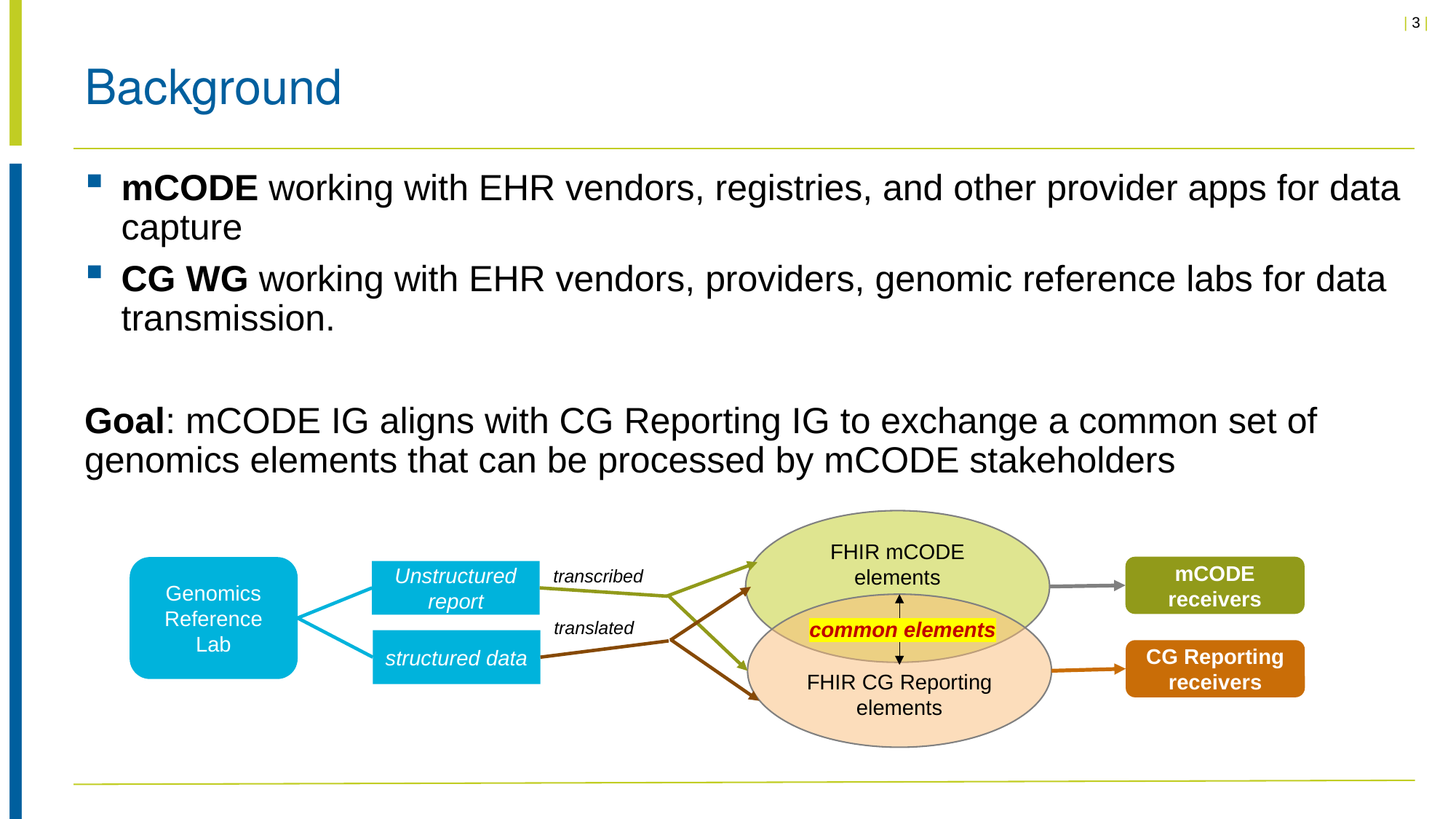

# Background
mCODE working with EHR vendors, registries, and other provider apps for data capture
CG WG working with EHR vendors, providers, genomic reference labs for data transmission.

Goal: mCODE IG aligns with CG Reporting IG to exchange a common set of genomics elements that can be processed by mCODE stakeholders

FHIR mCODE elements
mCODE receivers
Genomics Reference Lab
transcribed
Unstructured report
FHIR CG Reporting elements
common elements
translated
structured data
CG Reporting
receivers